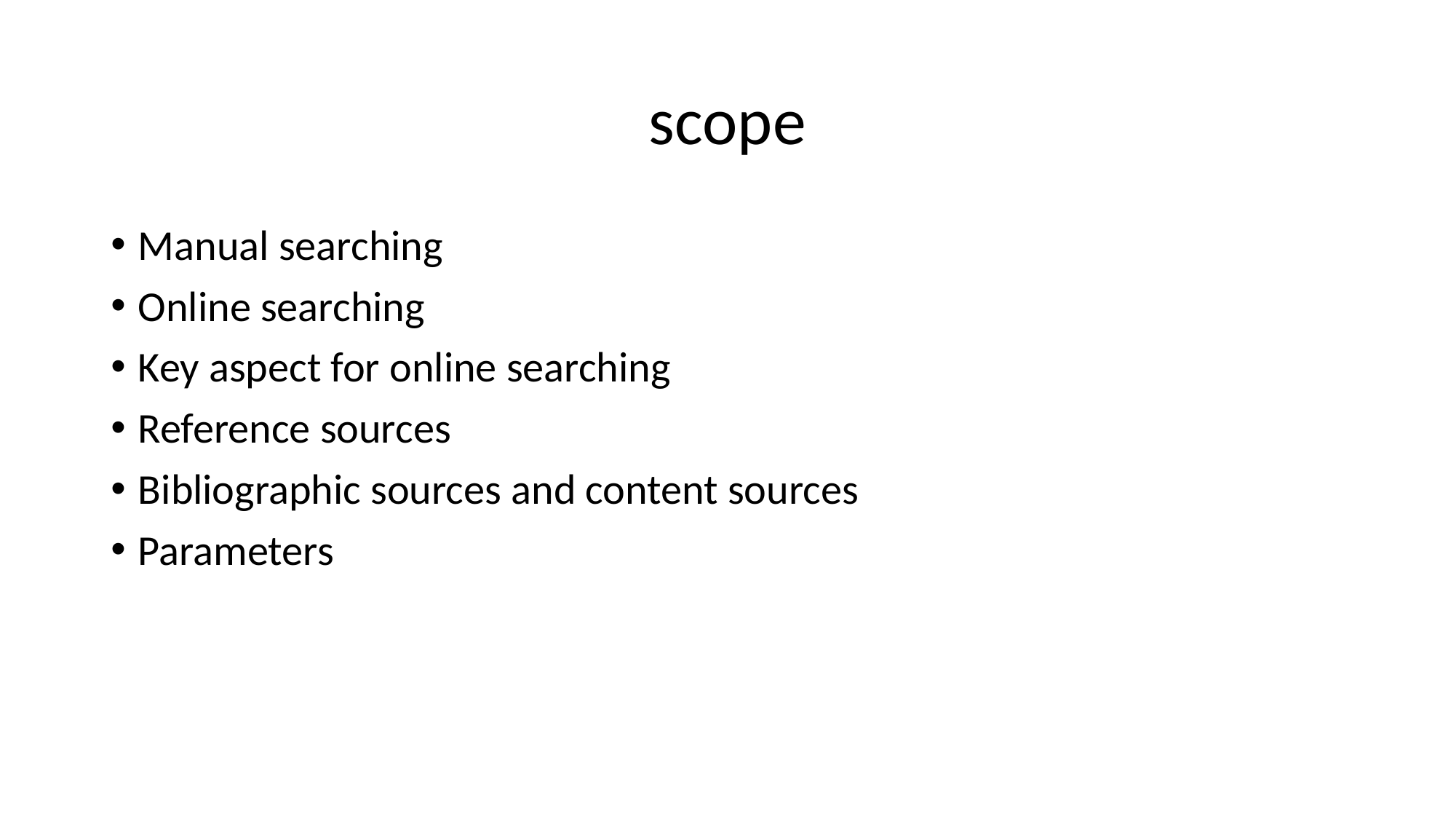

# scope
Manual searching
Online searching
Key aspect for online searching
Reference sources
Bibliographic sources and content sources
Parameters